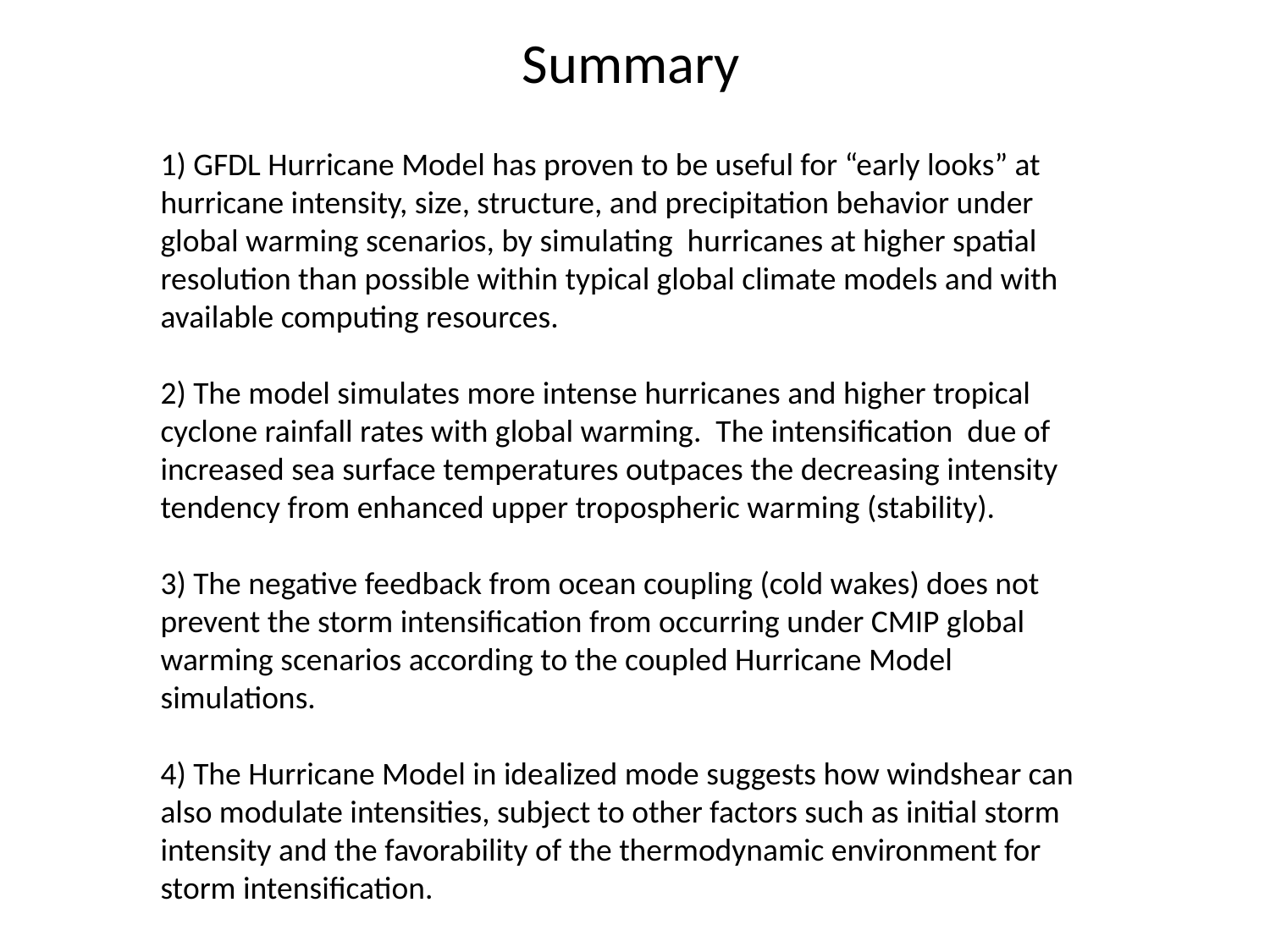

Summary
1) GFDL Hurricane Model has proven to be useful for “early looks” at hurricane intensity, size, structure, and precipitation behavior under global warming scenarios, by simulating  hurricanes at higher spatial resolution than possible within typical global climate models and with available computing resources.

2) The model simulates more intense hurricanes and higher tropical cyclone rainfall rates with global warming.  The intensification  due of increased sea surface temperatures outpaces the decreasing intensity tendency from enhanced upper tropospheric warming (stability).

3) The negative feedback from ocean coupling (cold wakes) does not prevent the storm intensification from occurring under CMIP global warming scenarios according to the coupled Hurricane Model simulations.

4) The Hurricane Model in idealized mode suggests how windshear can also modulate intensities, subject to other factors such as initial storm intensity and the favorability of the thermodynamic environment for storm intensification.